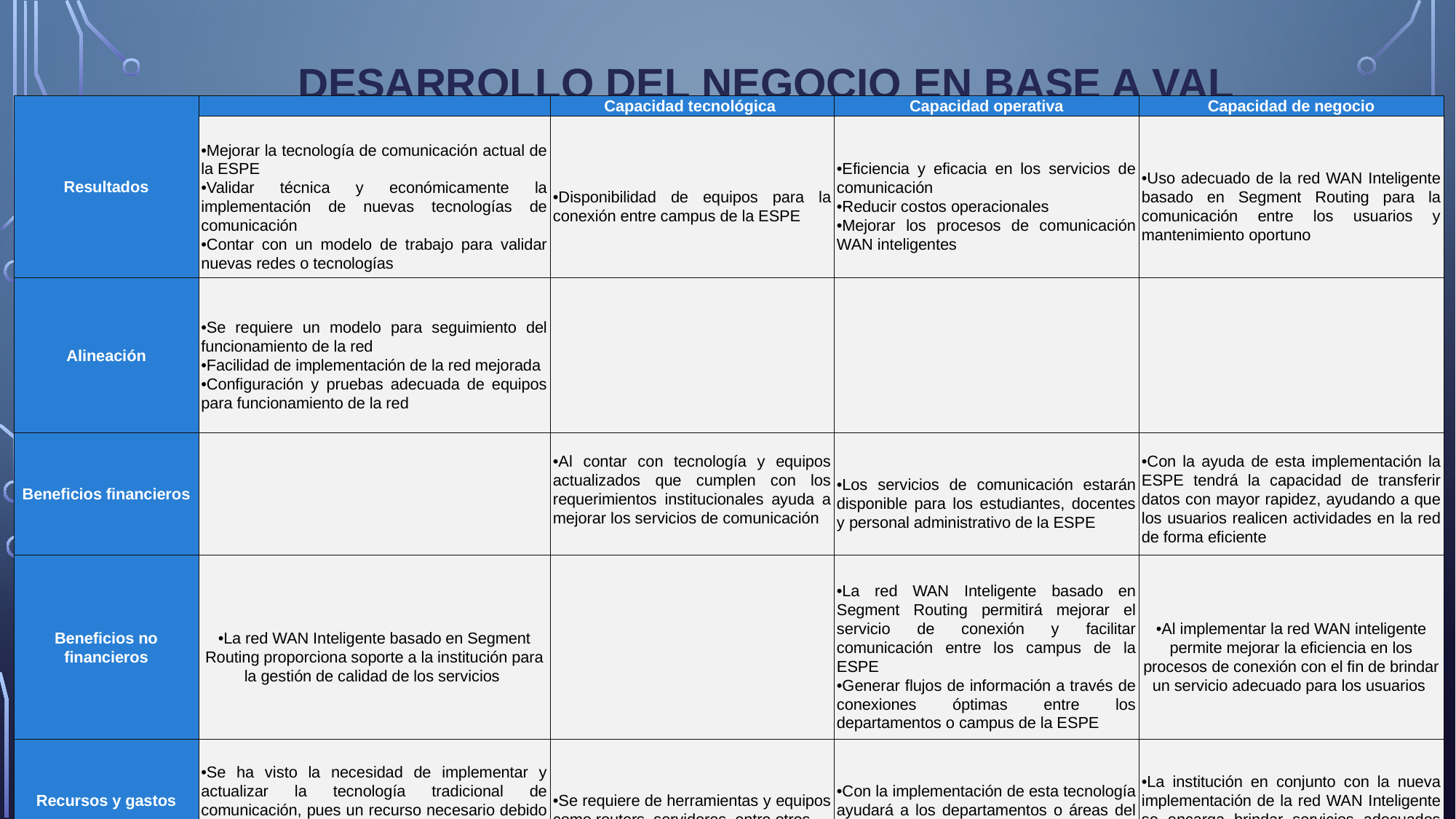

Desarrollo del negocio en base a VAL IT
| Resultados |  | Capacidad tecnológica | Capacidad operativa | Capacidad de negocio |
| --- | --- | --- | --- | --- |
|  |  |  |  |  |
|  | •Mejorar la tecnología de comunicación actual de la ESPE •Validar técnica y económicamente la implementación de nuevas tecnologías de comunicación •Contar con un modelo de trabajo para validar nuevas redes o tecnologías | •Disponibilidad de equipos para la conexión entre campus de la ESPE | •Eficiencia y eficacia en los servicios de comunicación •Reducir costos operacionales •Mejorar los procesos de comunicación WAN inteligentes | •Uso adecuado de la red WAN Inteligente basado en Segment Routing para la comunicación entre los usuarios y mantenimiento oportuno |
| Alineación | •Se requiere un modelo para seguimiento del funcionamiento de la red •Facilidad de implementación de la red mejorada •Configuración y pruebas adecuada de equipos para funcionamiento de la red |  |  |  |
| Beneficios financieros |  | •Al contar con tecnología y equipos actualizados que cumplen con los requerimientos institucionales ayuda a mejorar los servicios de comunicación | •Los servicios de comunicación estarán disponible para los estudiantes, docentes y personal administrativo de la ESPE | •Con la ayuda de esta implementación la ESPE tendrá la capacidad de transferir datos con mayor rapidez, ayudando a que los usuarios realicen actividades en la red de forma eficiente |
| Beneficios no financieros | •La red WAN Inteligente basado en Segment Routing proporciona soporte a la institución para la gestión de calidad de los servicios |  | •La red WAN Inteligente basado en Segment Routing permitirá mejorar el servicio de conexión y facilitar comunicación entre los campus de la ESPE •Generar flujos de información a través de conexiones óptimas entre los departamentos o campus de la ESPE | •Al implementar la red WAN inteligente permite mejorar la eficiencia en los procesos de conexión con el fin de brindar un servicio adecuado para los usuarios |
| Recursos y gastos | •Se ha visto la necesidad de implementar y actualizar la tecnología tradicional de comunicación, pues un recurso necesario debido a que ayudará a mejorar los servicios de conexión | •Se requiere de herramientas y equipos como routers, servidores, entre otros. | •Con la implementación de esta tecnología ayudará a los departamentos o áreas del campus de la ESPE | •La institución en conjunto con la nueva implementación de la red WAN Inteligente se encarga brindar servicios adecuados de conexión o comunicación |